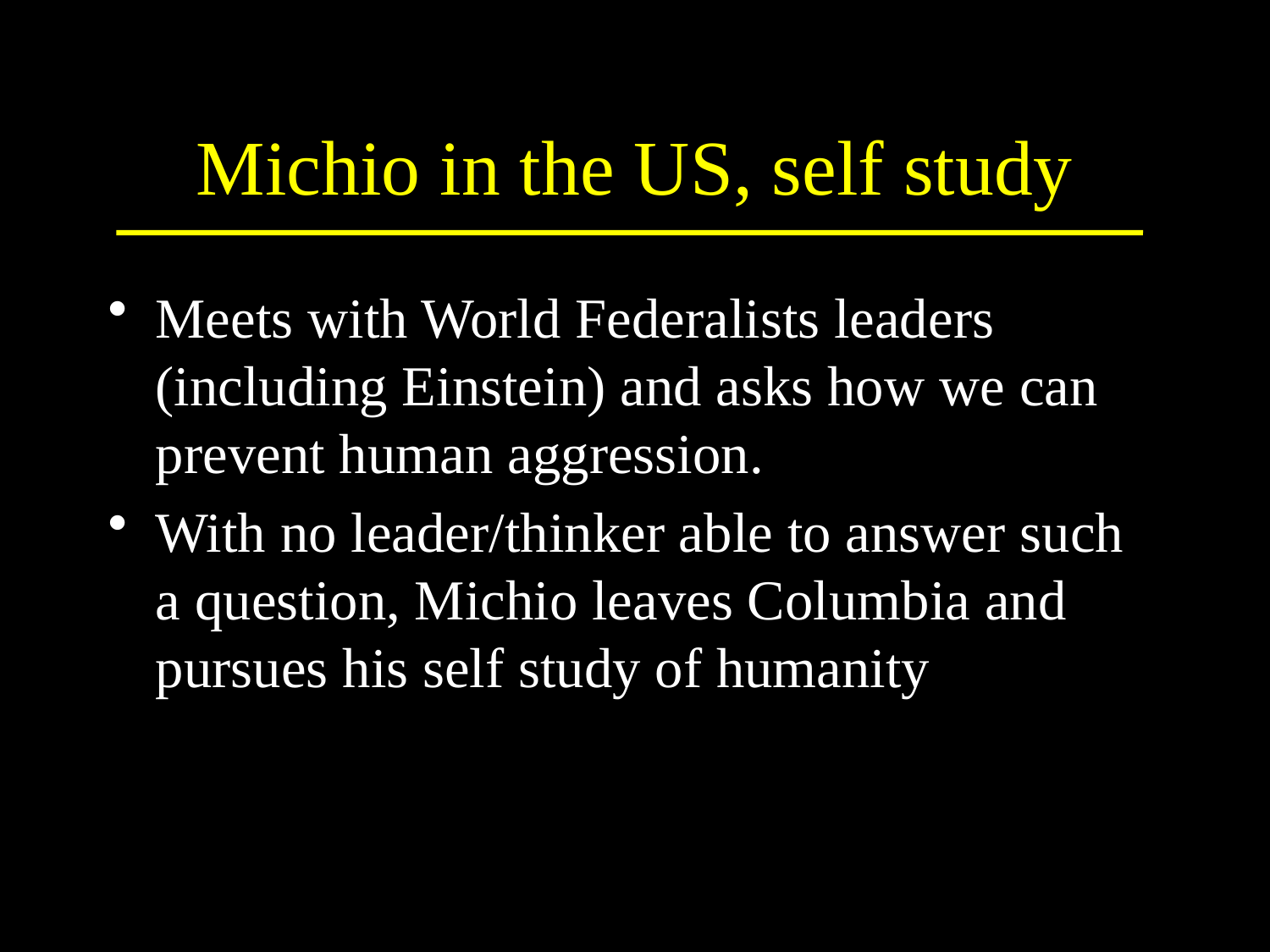

# Michio in the US, self study

Meets with World Federalists leaders (including Einstein) and asks how we can prevent human aggression.
With no leader/thinker able to answer such a question, Michio leaves Columbia and pursues his self study of humanity